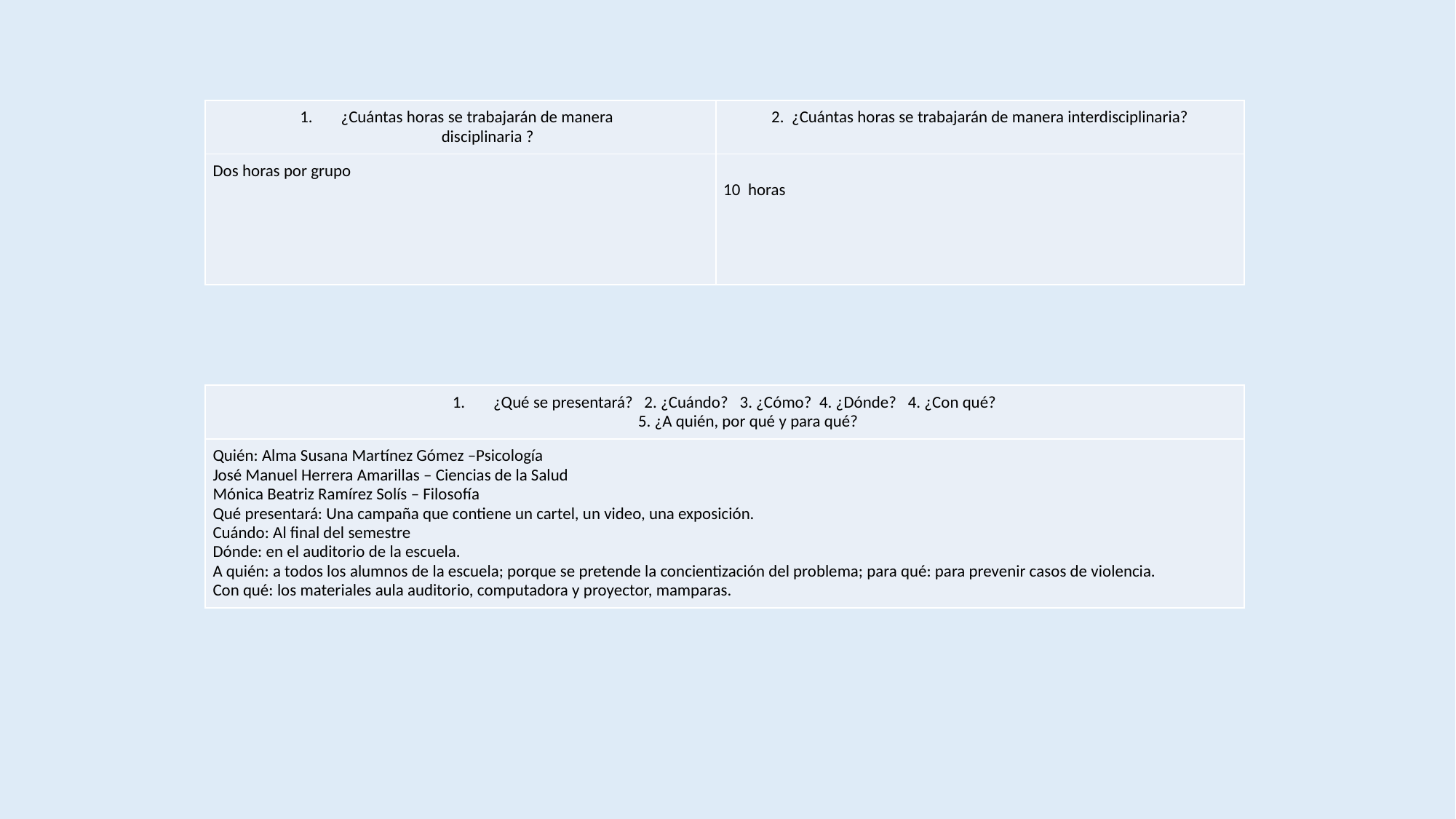

| ¿Cuántas horas se trabajarán de manera disciplinaria ? | 2. ¿Cuántas horas se trabajarán de manera interdisciplinaria? |
| --- | --- |
| Dos horas por grupo | 10 horas |
| ¿Qué se presentará? 2. ¿Cuándo? 3. ¿Cómo? 4. ¿Dónde? 4. ¿Con qué? 5. ¿A quién, por qué y para qué? |
| --- |
| Quién: Alma Susana Martínez Gómez –Psicología José Manuel Herrera Amarillas – Ciencias de la Salud Mónica Beatriz Ramírez Solís – Filosofía Qué presentará: Una campaña que contiene un cartel, un video, una exposición. Cuándo: Al final del semestre Dónde: en el auditorio de la escuela. A quién: a todos los alumnos de la escuela; porque se pretende la concientización del problema; para qué: para prevenir casos de violencia. Con qué: los materiales aula auditorio, computadora y proyector, mamparas. |